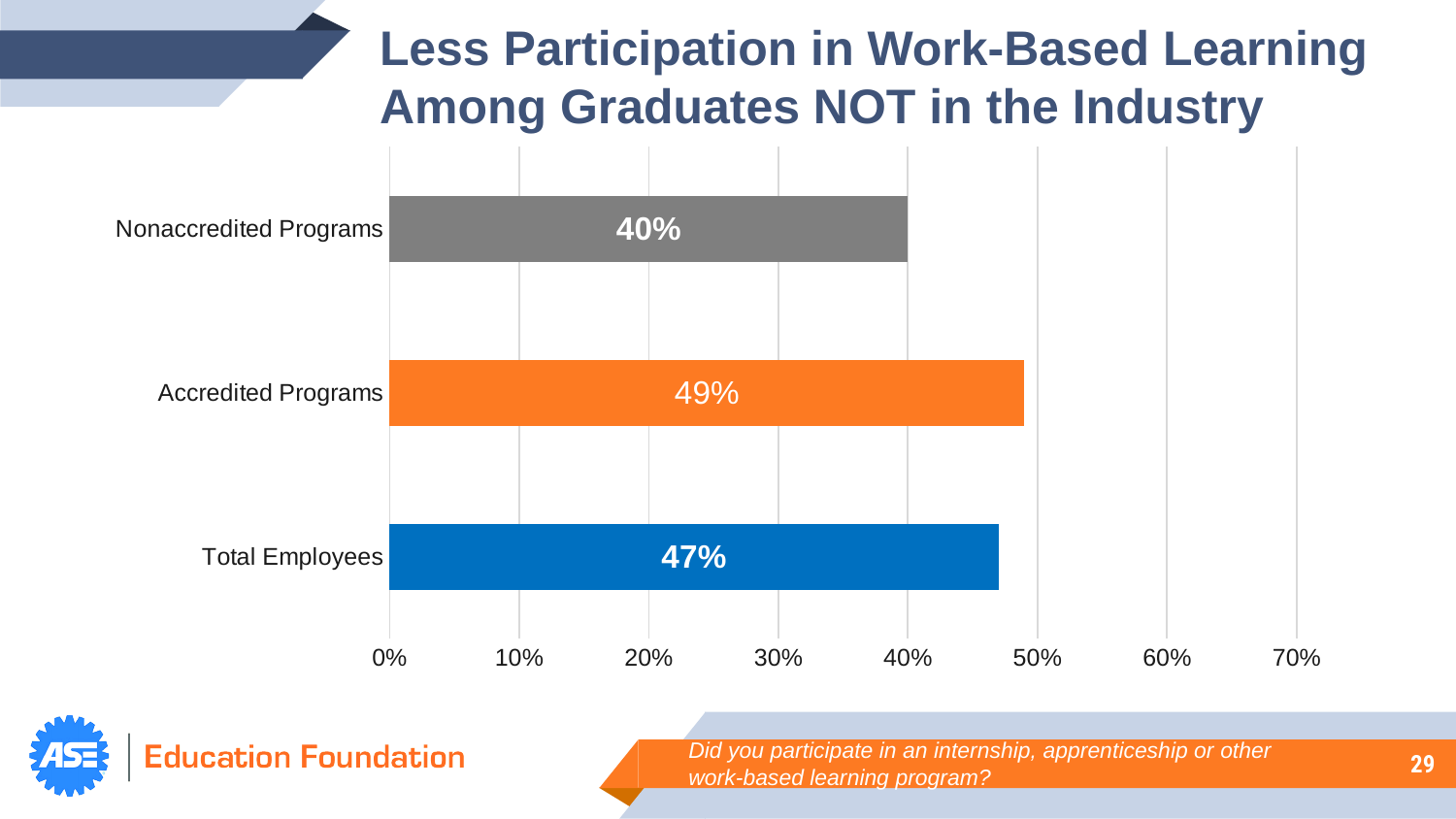

Less Participation in Work-Based Learning
Among Graduates NOT in the Industry

### Chart

| Category | Extremely Well Prepared |
|---|---|
| Total Employees | 0.47 |
| Accredited Programs | 0.49 |
| Nonaccredited Programs | 0.4 |
Did you participate in an internship, apprenticeship or other work-based learning program?
29